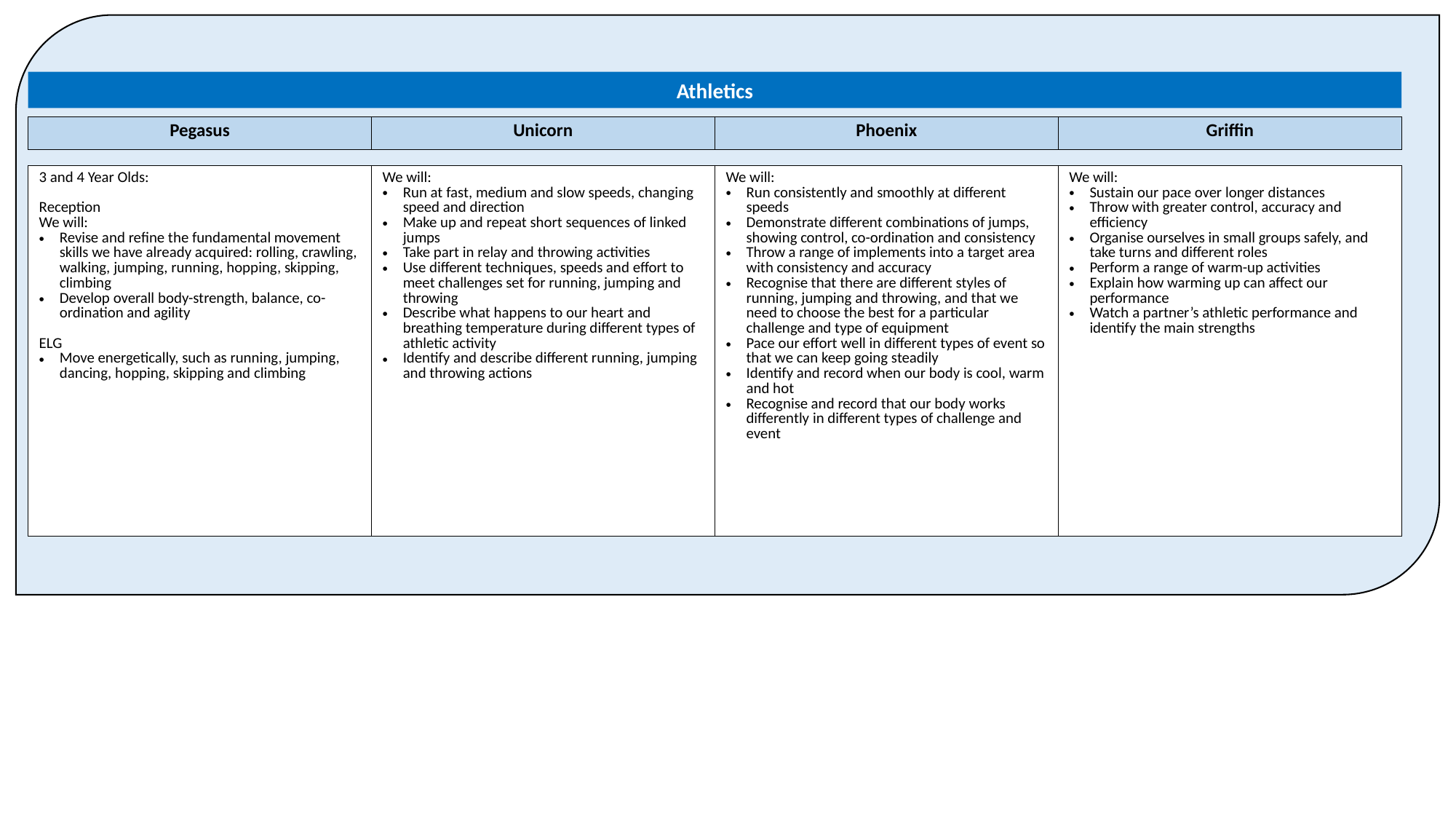

Athletics
| Pegasus | Unicorn | Phoenix | Griffin |
| --- | --- | --- | --- |
| 3 and 4 Year Olds: Reception We will: Revise and refine the fundamental movement skills we have already acquired: rolling, crawling, walking, jumping, running, hopping, skipping, climbing Develop overall body-strength, balance, co-ordination and agility ELG Move energetically, such as running, jumping, dancing, hopping, skipping and climbing | We will: Run at fast, medium and slow speeds, changing speed and direction Make up and repeat short sequences of linked jumps Take part in relay and throwing activities Use different techniques, speeds and effort to meet challenges set for running, jumping and throwing Describe what happens to our heart and breathing temperature during different types of athletic activity Identify and describe different running, jumping and throwing actions | We will: Run consistently and smoothly at different speeds Demonstrate different combinations of jumps, showing control, co-ordination and consistency Throw a range of implements into a target area with consistency and accuracy Recognise that there are different styles of running, jumping and throwing, and that we need to choose the best for a particular challenge and type of equipment Pace our effort well in different types of event so that we can keep going steadily Identify and record when our body is cool, warm and hot Recognise and record that our body works differently in different types of challenge and event | We will: Sustain our pace over longer distances Throw with greater control, accuracy and efficiency Organise ourselves in small groups safely, and take turns and different roles Perform a range of warm-up activities Explain how warming up can affect our performance Watch a partner’s athletic performance and identify the main strengths |
| --- | --- | --- | --- |